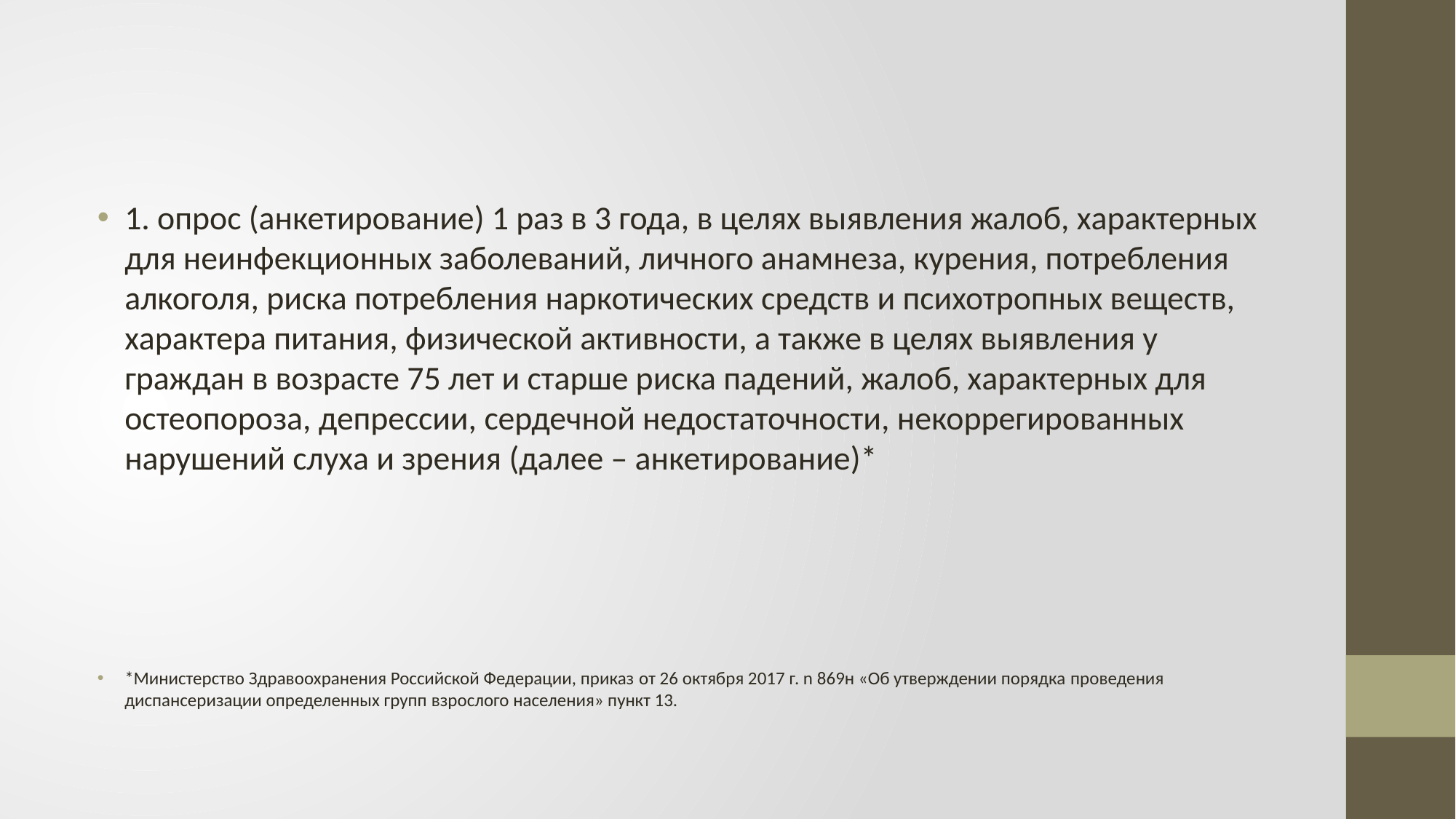

#
1. опрос (анкетирование) 1 раз в 3 года, в целях выявления жалоб, характерных для неинфекционных заболеваний, личного анамнеза, курения, потребления алкоголя, риска потребления наркотических средств и психотропных веществ, характера питания, физической активности, а также в целях выявления у граждан в возрасте 75 лет и старше риска падений, жалоб, характерных для остеопороза, депрессии, сердечной недостаточности, некоррегированных нарушений слуха и зрения (далее – анкетирование)*

*Министерство Здравоохранения Российской Федерации, приказ от 26 октября 2017 г. n 869н «Об утверждении порядка проведения диспансеризации определенных групп взрослого населения» пункт 13.